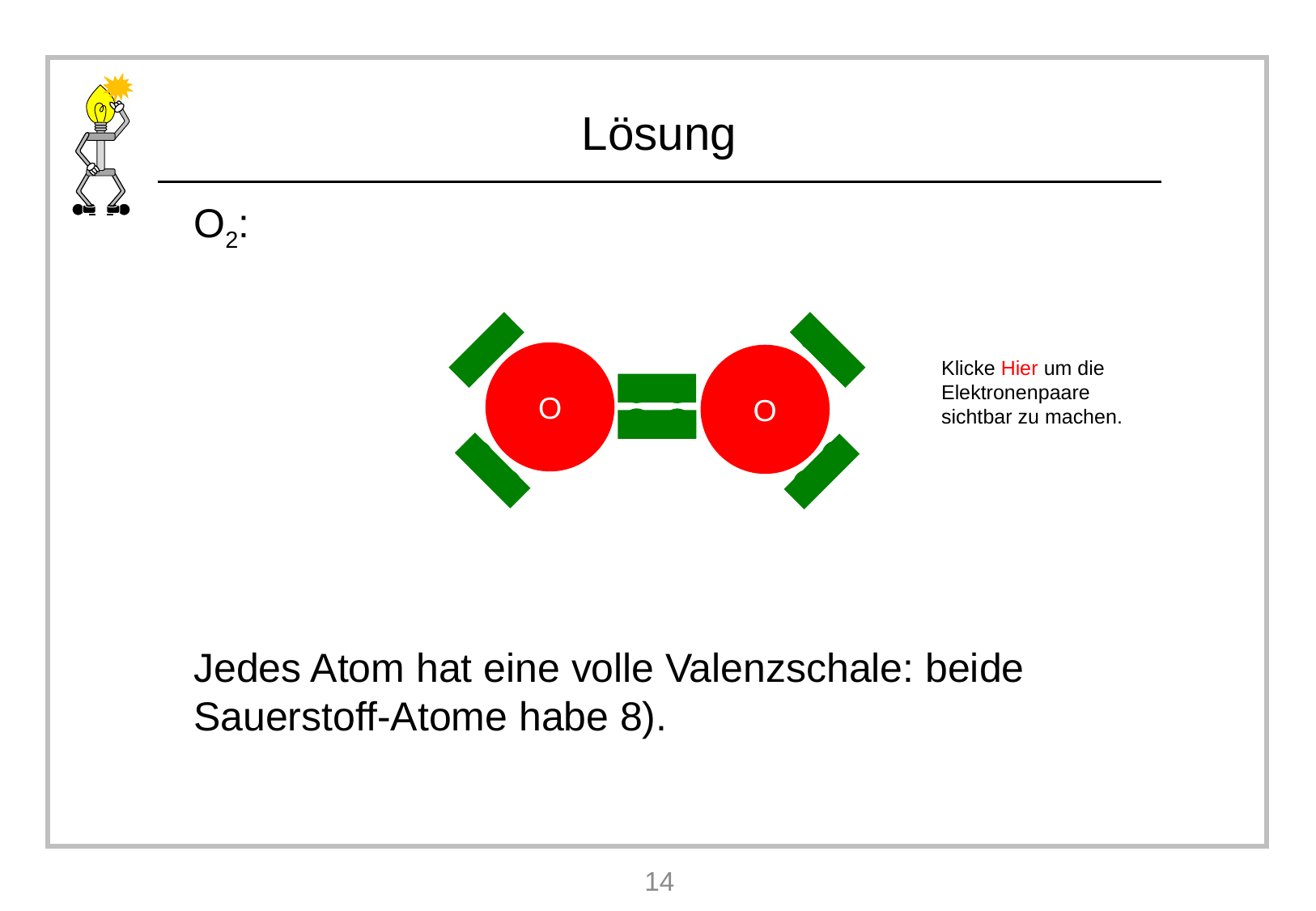

O2:

Jedes Atom hat eine volle Valenzschale: beide Sauerstoff-Atome habe 8).

O
O
Klicke Hier um die Elektronenpaare sichtbar zu machen.

14